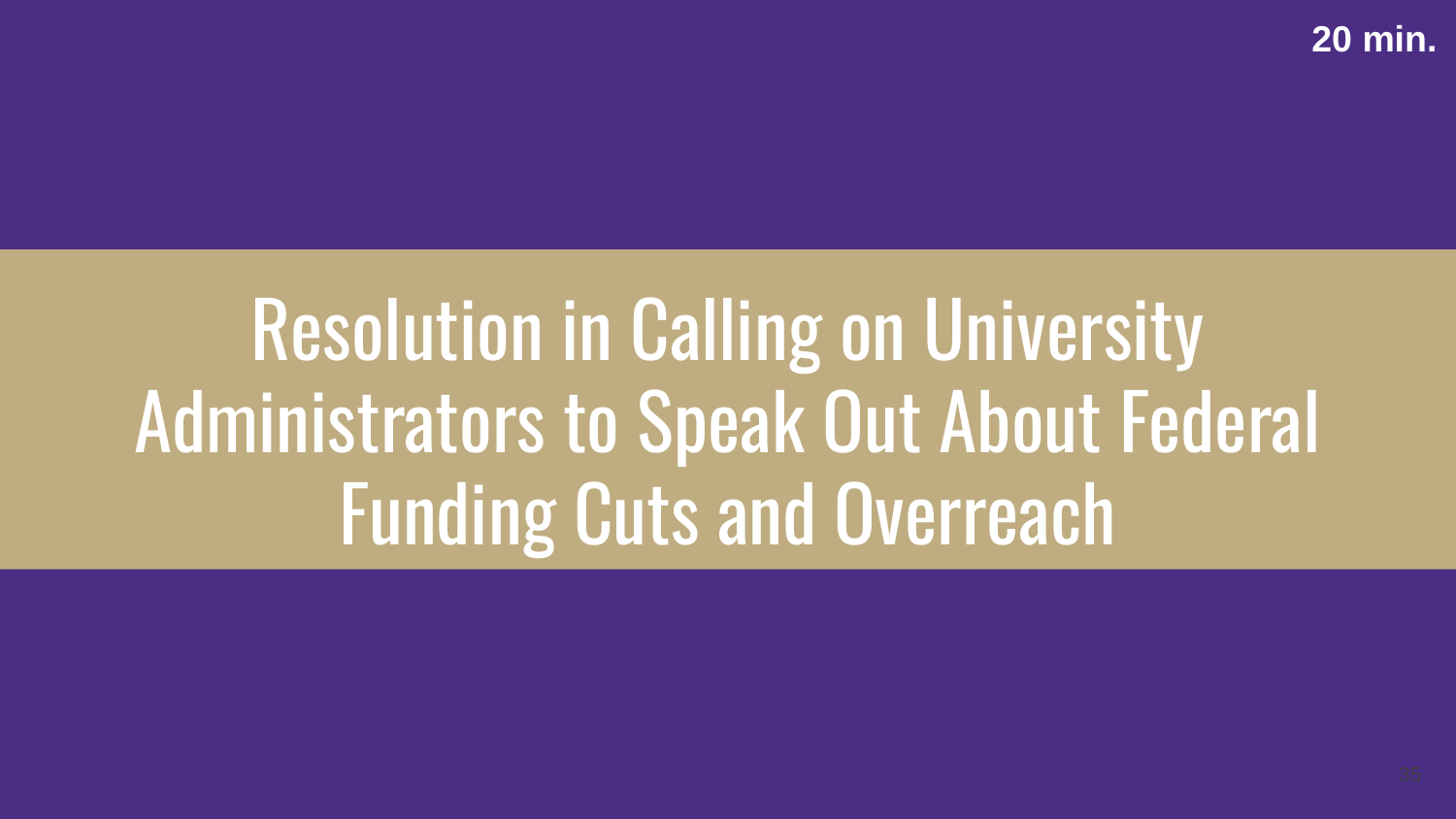

20 min.
# Resolution in Calling on University Administrators to Speak Out About Federal Funding Cuts and Overreach
35